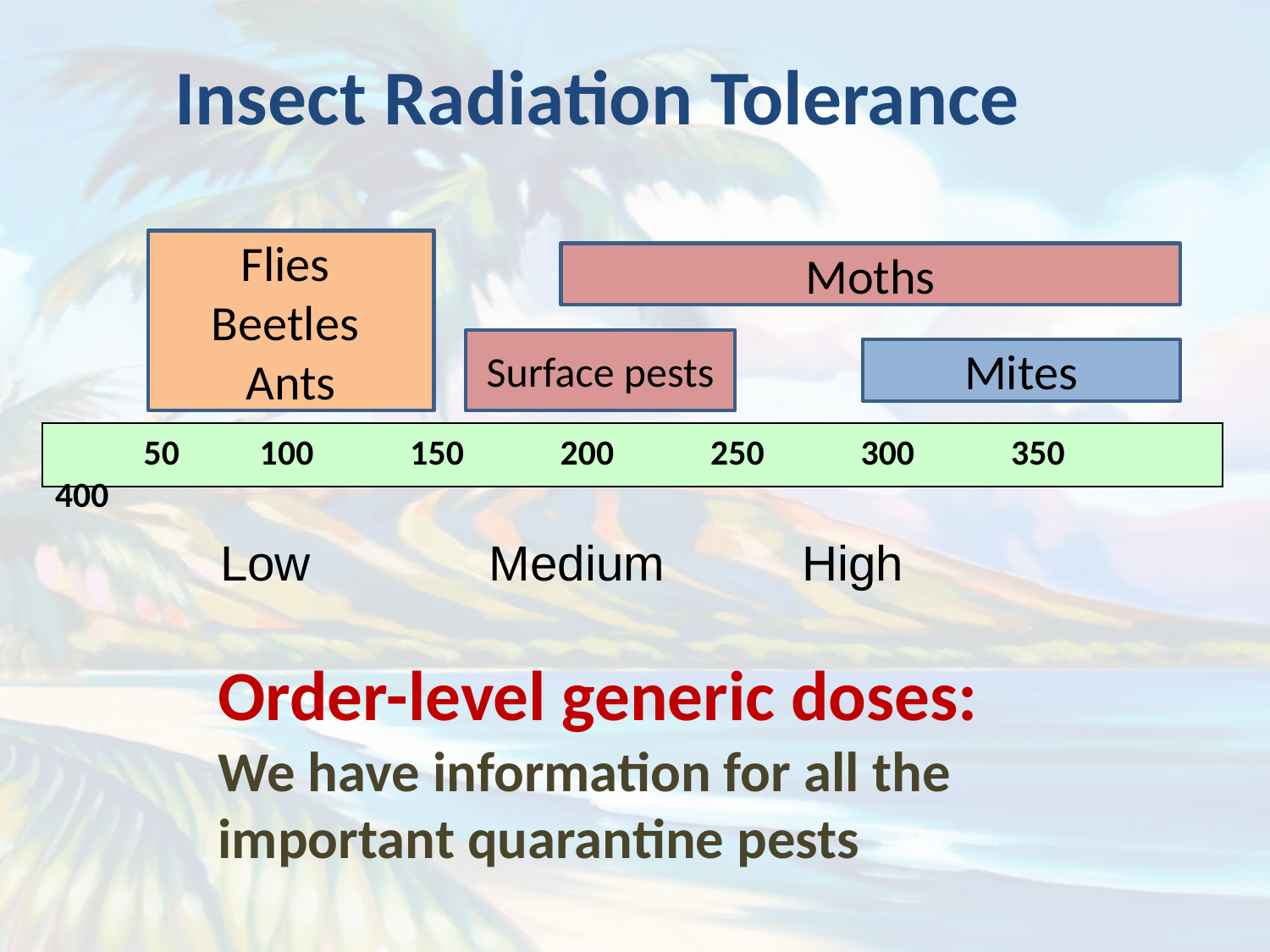

# Insect Radiation Tolerance
Flies
Beetles
Ants
Moths
Surface pests
Mites
           50          100            150            200            250            300            350            400
            Low             Medium          High
Order-level generic doses:
We have information for all the important quarantine pests